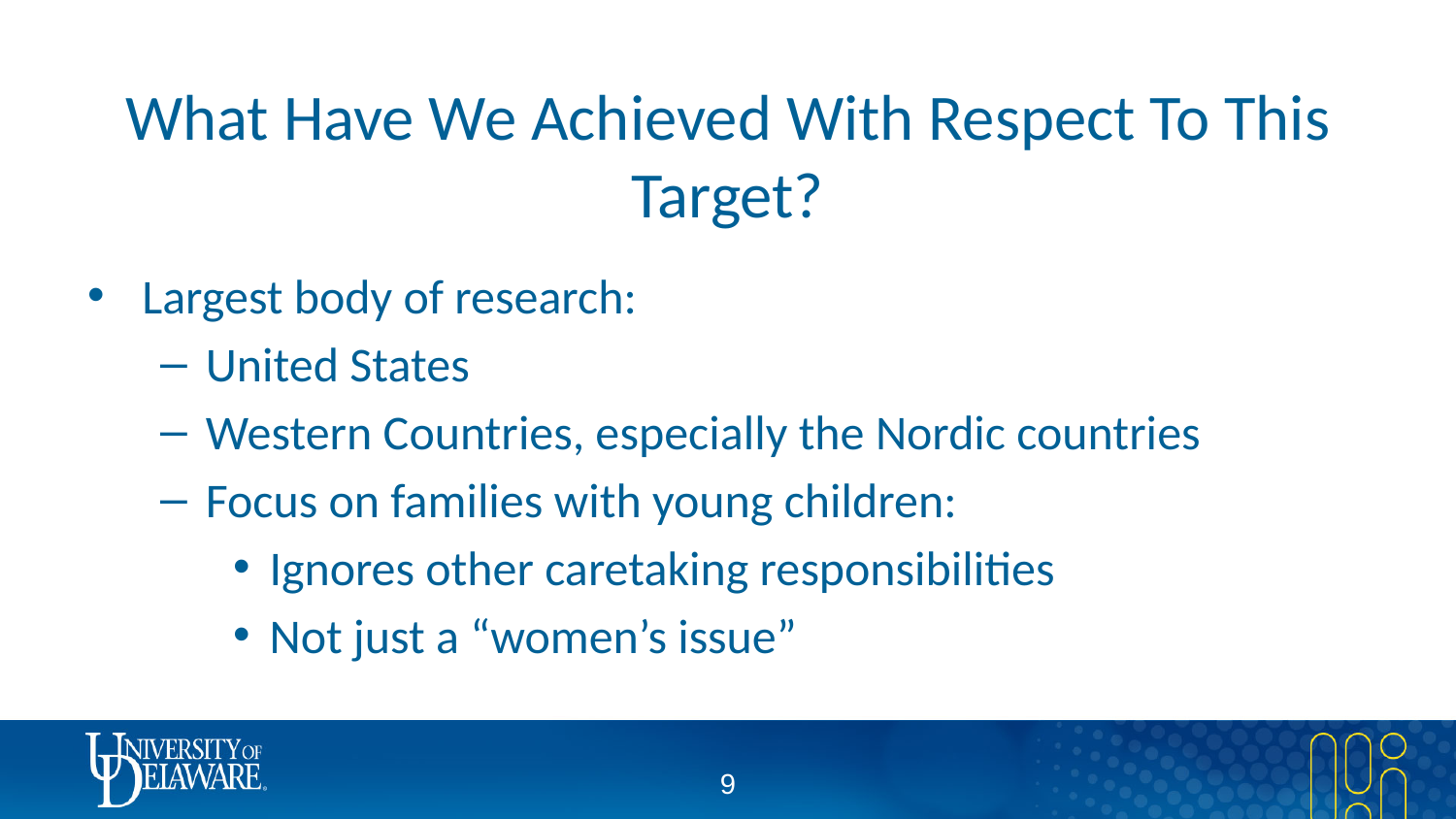

# What Have We Achieved With Respect To This Target?
Largest body of research:
United States
Western Countries, especially the Nordic countries
Focus on families with young children:
Ignores other caretaking responsibilities
Not just a “women’s issue”

9